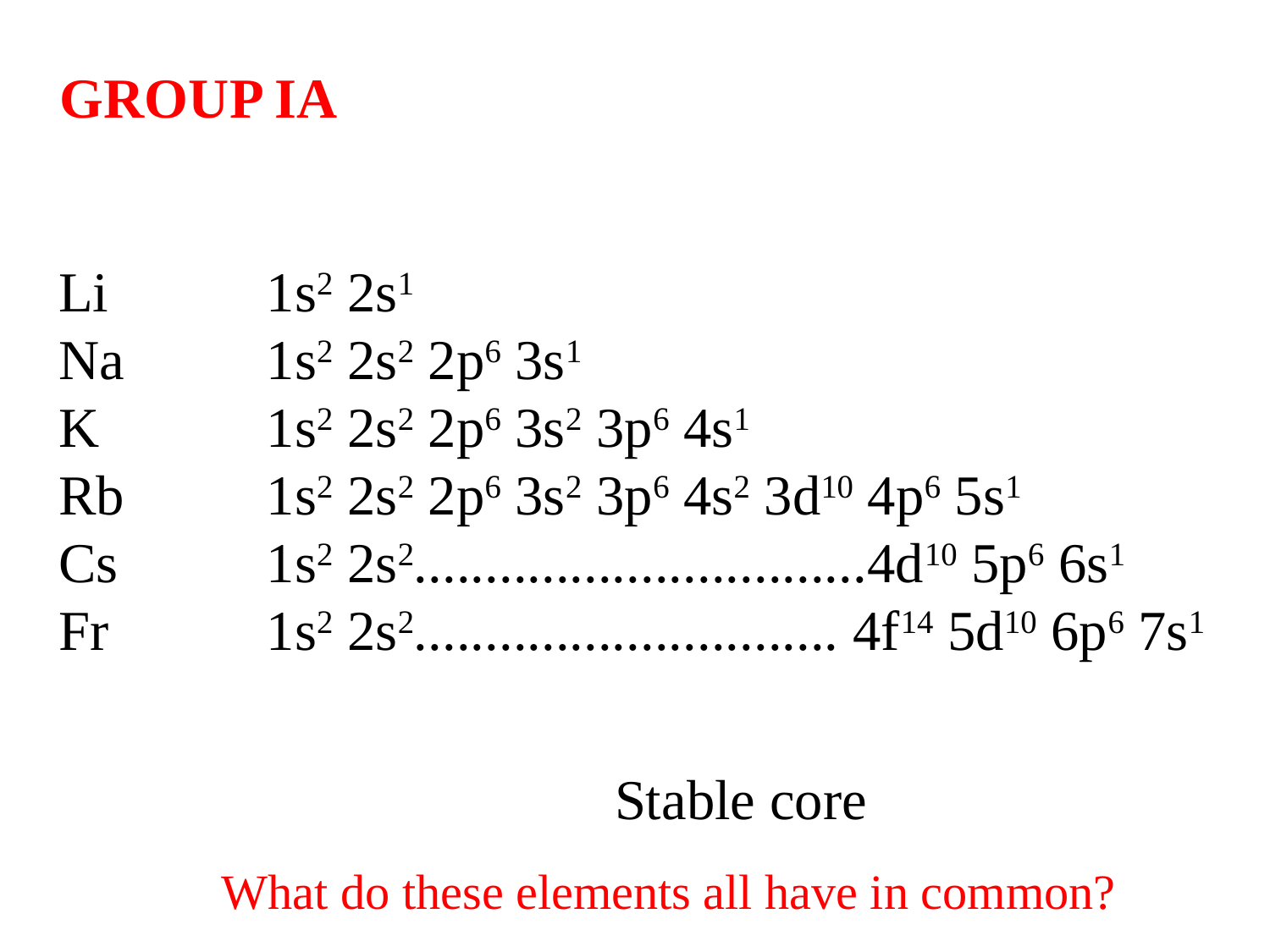

GROUP IA
Li Na K Rb Cs Fr
1s2 2s1
1s2 2s2 2p6 3s1
1s2 2s2 2p6 3s2 3p6 4s1
1s2 2s2 2p6 3s2 3p6 4s2 3d10 4p6 5s1
1s2 2s2................................4d10 5p6 6s1
1s2 2s2.............................. 4f14 5d10 6p6 7s1
Stable core
What do these elements all have in common?